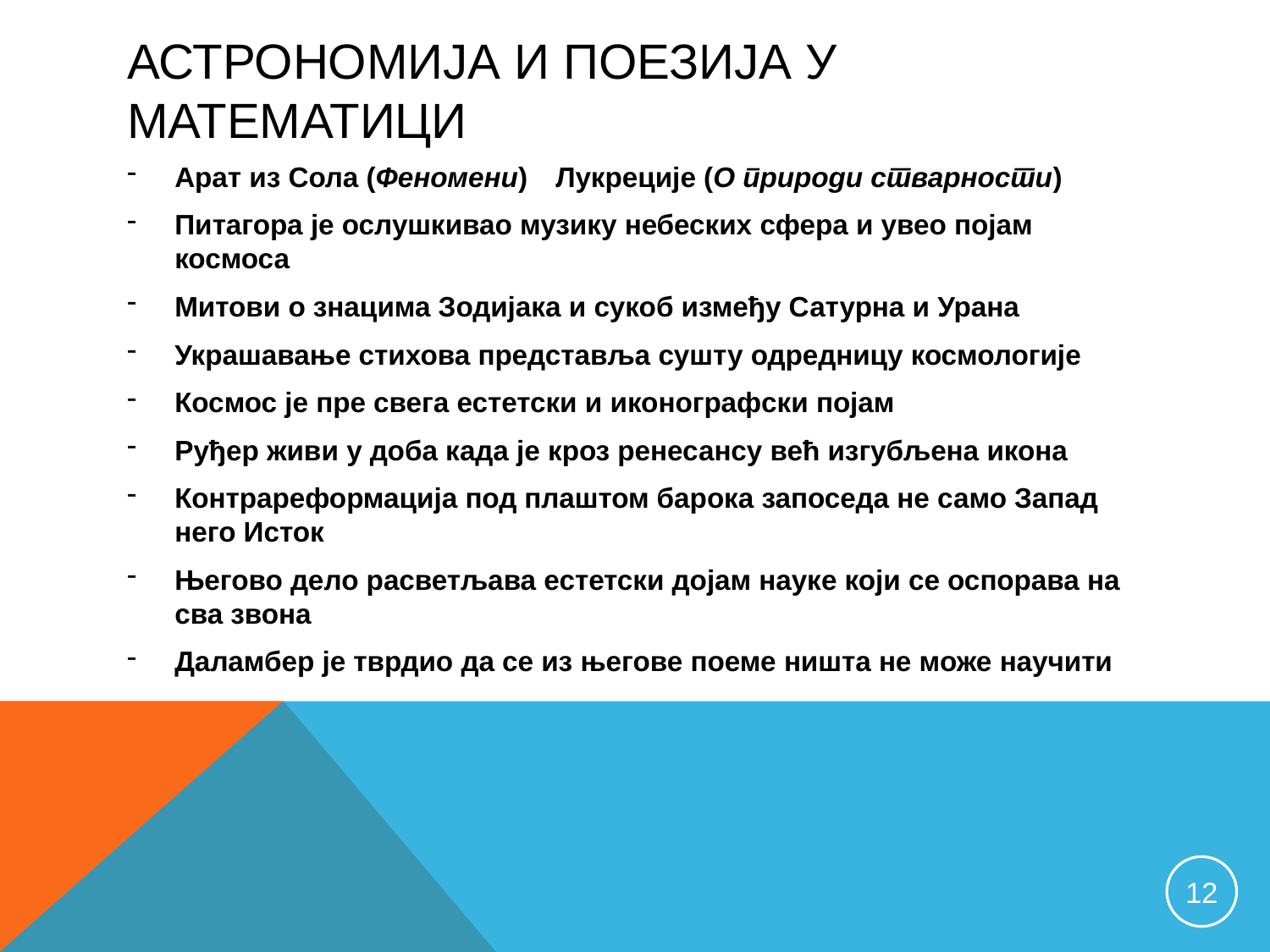

# Астрономија и поезија у математици
Арат из Сола (Феномени)	Лукреције (О природи стварности)
Питагора је ослушкивао музику небеских сфера и увео појам космоса
Митови о знацима Зодијака и сукоб између Сатурна и Урана
Украшавање стихова представља сушту одредницу космологије
Космос је пре свега естетски и иконографски појам
Руђер живи у доба када је кроз ренесансу већ изгубљена икона
Контрареформација под плаштом барока запоседа не само Запад него Исток
Његово дело расветљава естетски дојам науке који се оспорава на сва звона
Даламбер је тврдио да се из његове поеме ништа не може научити

12